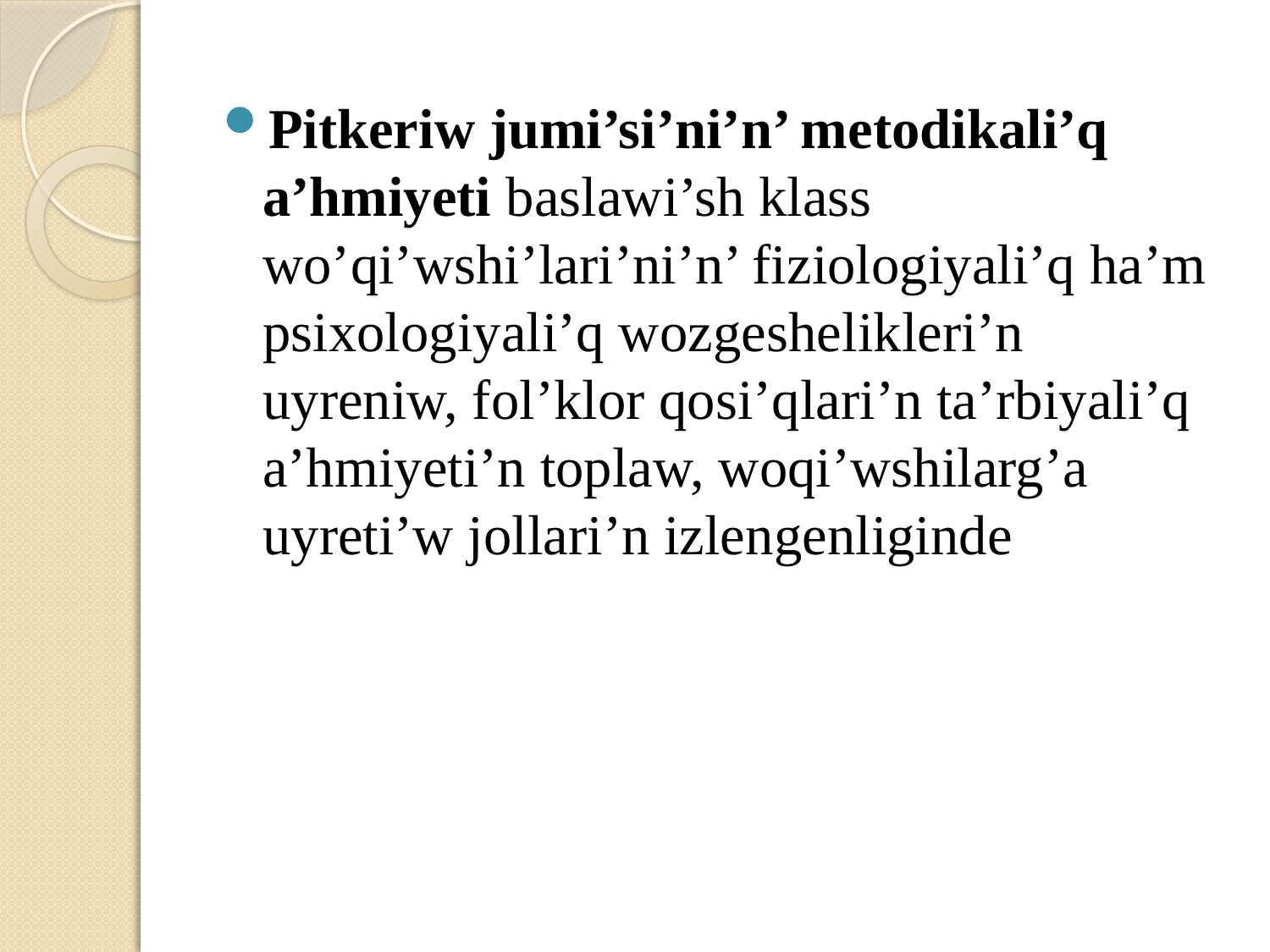

Pitkeriw jumi’si’ni’n’ metodikali’q a’hmiyeti baslawi’sh klass wo’qi’wshi’lari’ni’n’ fiziologiyali’q ha’m psixologiyali’q wozgeshelikleri’n uyreniw, fol’klor qosi’qlari’n ta’rbiyali’q a’hmiyeti’n toplaw, woqi’wshilarg’a uyreti’w jollari’n izlengenliginde